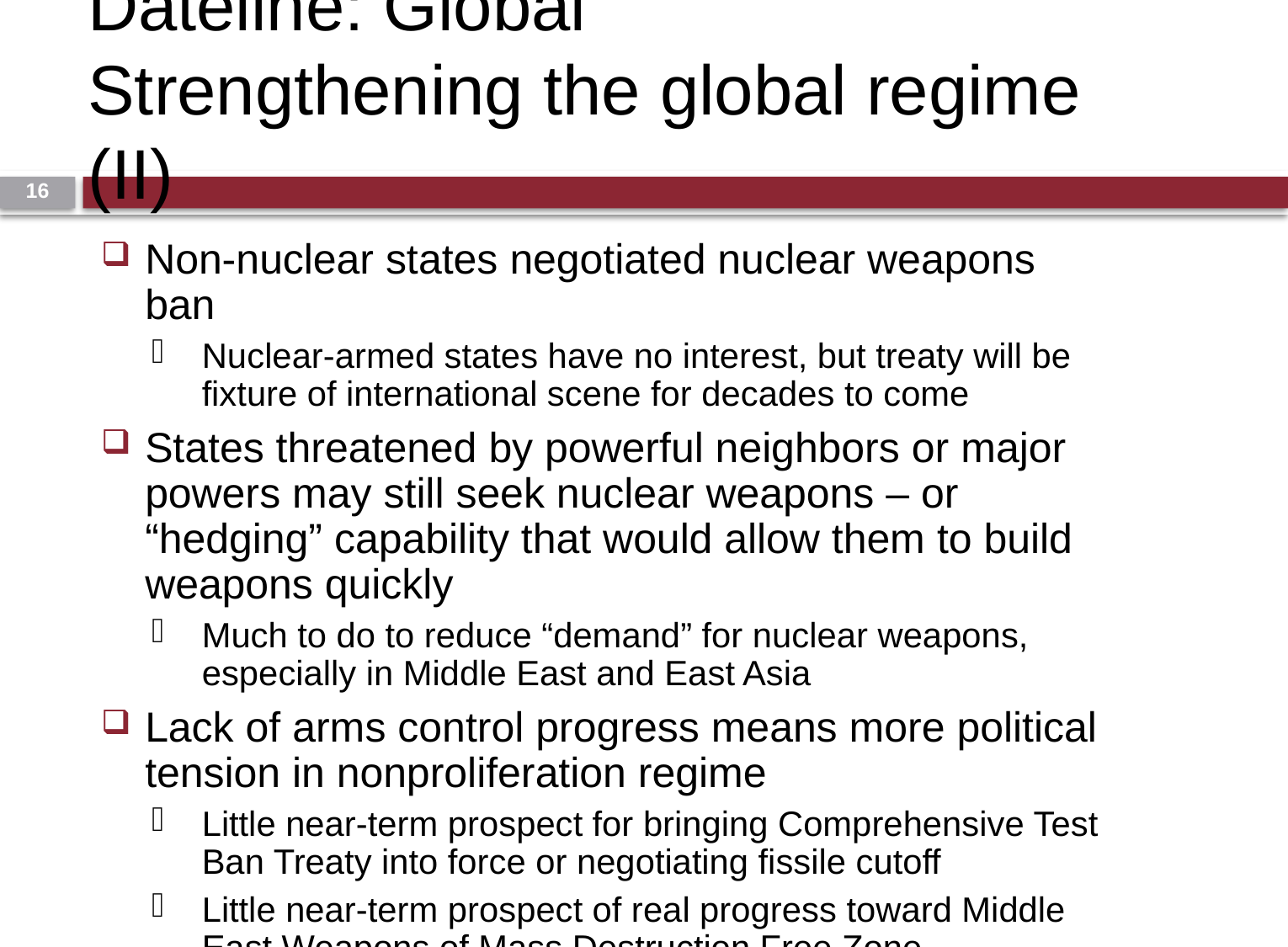

# Dateline: Global Strengthening the global regime (II)
16
Non-nuclear states negotiated nuclear weapons ban
Nuclear-armed states have no interest, but treaty will be fixture of international scene for decades to come
States threatened by powerful neighbors or major powers may still seek nuclear weapons – or “hedging” capability that would allow them to build weapons quickly
Much to do to reduce “demand” for nuclear weapons, especially in Middle East and East Asia
Lack of arms control progress means more political tension in nonproliferation regime
Little near-term prospect for bringing Comprehensive Test Ban Treaty into force or negotiating fissile cutoff
Little near-term prospect of real progress toward Middle East Weapons of Mass Destruction Free Zone
All nuclear powers modernizing their forces